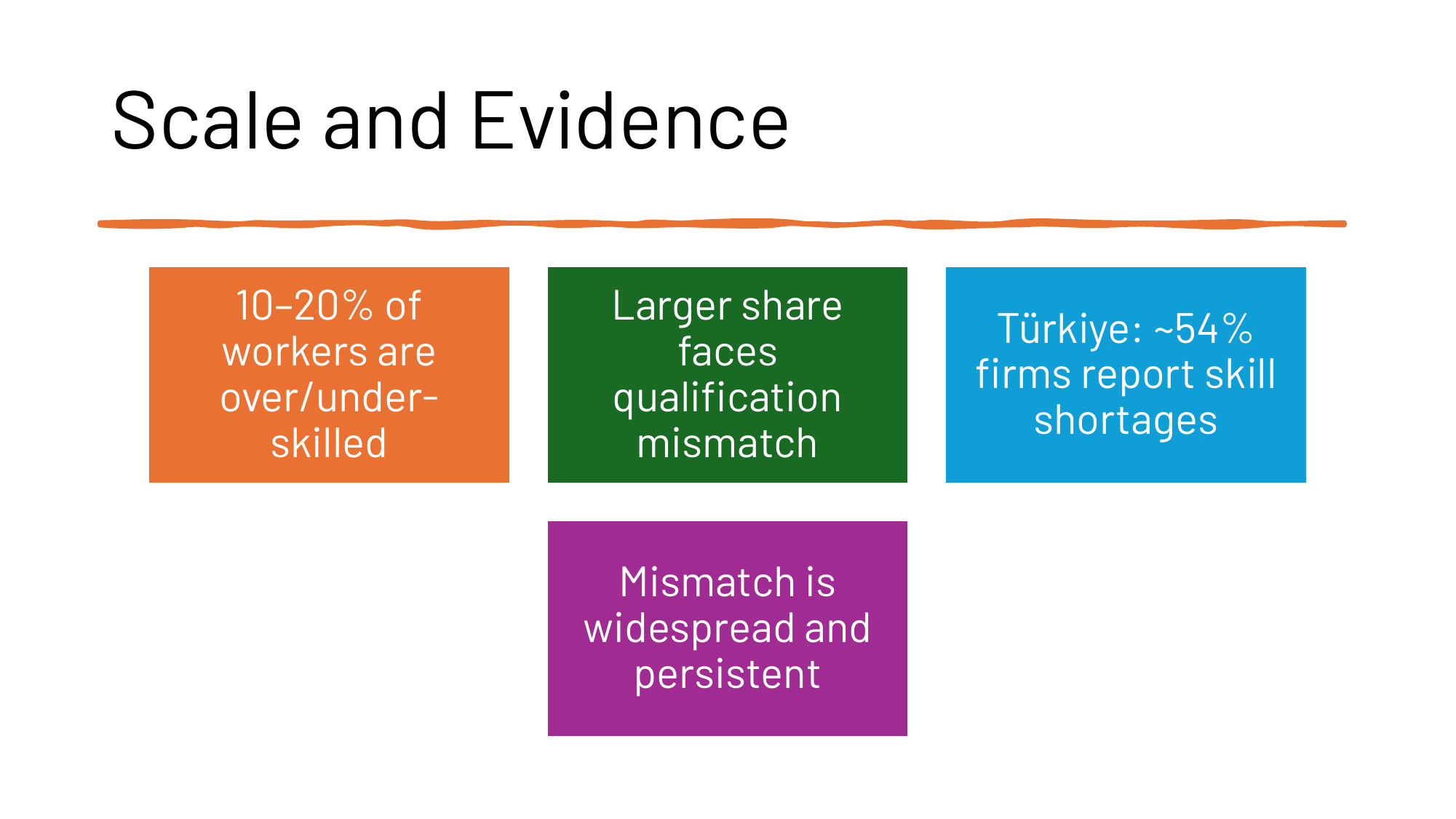

# Scale and Evidence

10–20% of workers are over/under-skilled
Larger share faces qualification mismatch
Türkiye: ~54% firms report skill shortages
Mismatch is widespread and persistent